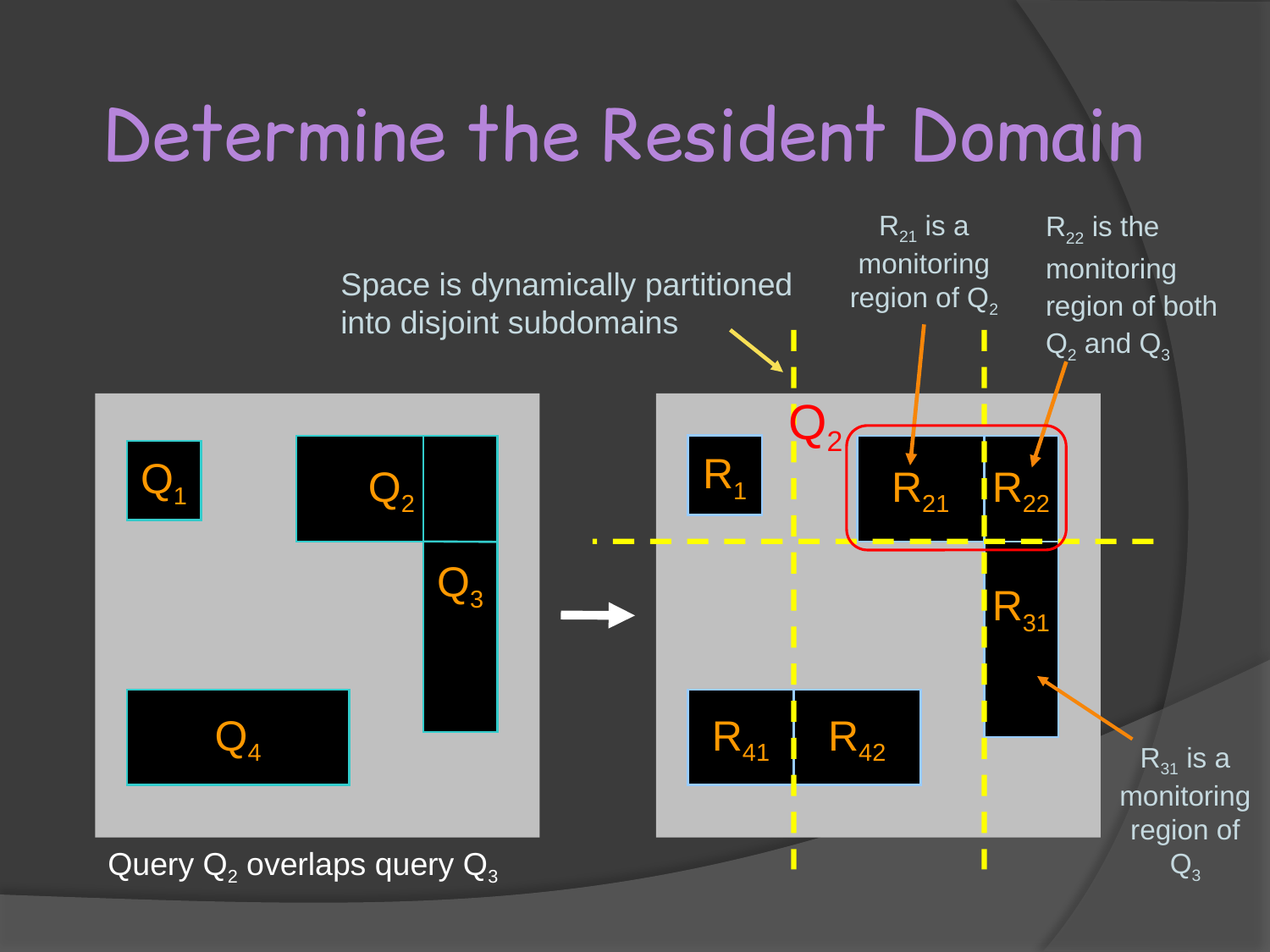

# Determine the Resident Domain
R22 is the monitoring region of both Q2 and Q3
R21 is a monitoring region of Q2
Space is dynamically partitioned into disjoint subdomains

Q2

Q2
Q3
R1
R21
R22
Q1
R31

Q4
R41
R42
R31 is a monitoring region of Q3
Query Q2 overlaps query Q3